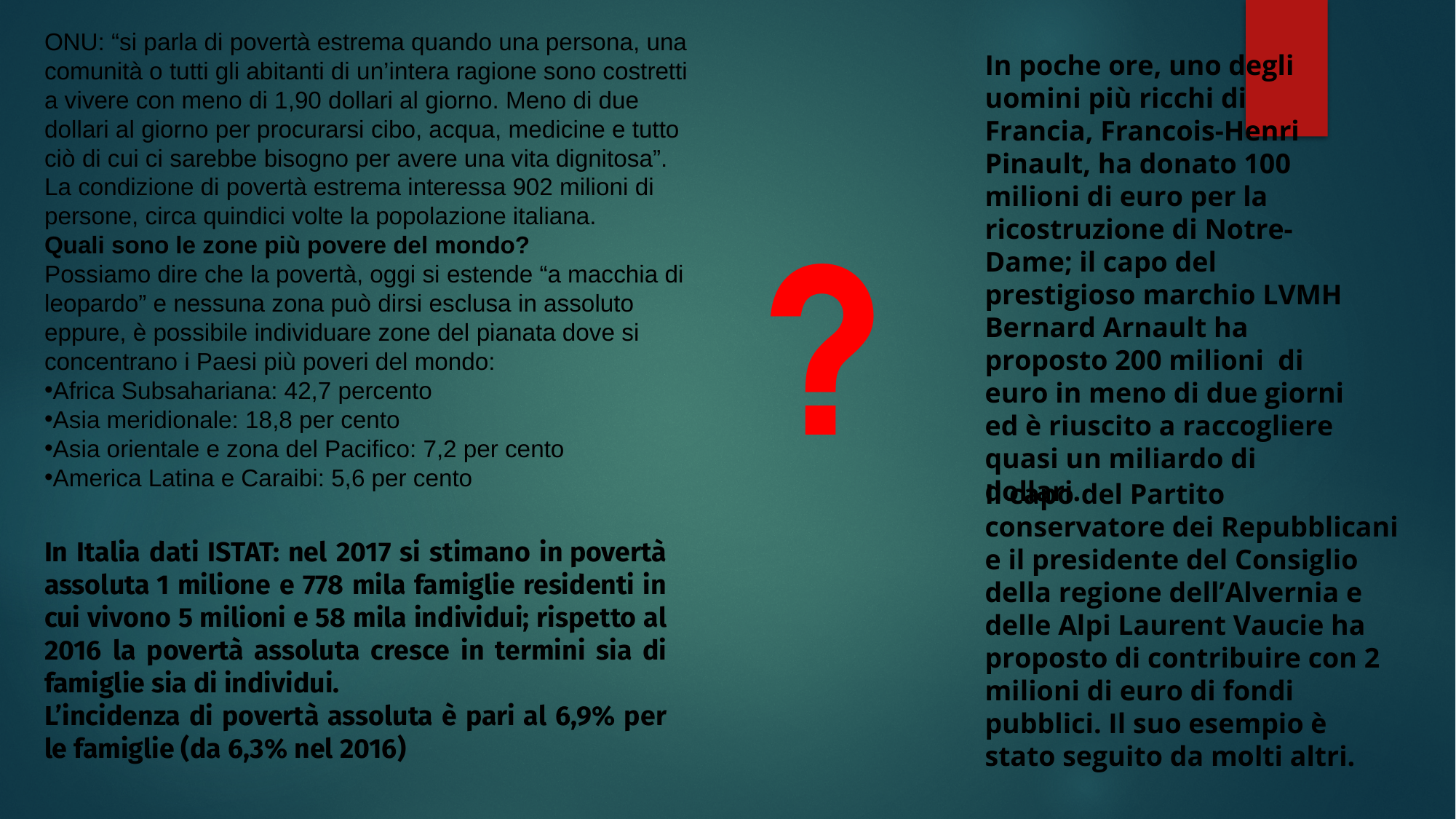

ONU: “si parla di povertà estrema quando una persona, una comunità o tutti gli abitanti di un’intera ragione sono costretti a vivere con meno di 1,90 dollari al giorno. Meno di due dollari al giorno per procurarsi cibo, acqua, medicine e tutto ciò di cui ci sarebbe bisogno per avere una vita dignitosa”.
La condizione di povertà estrema interessa 902 milioni di persone, circa quindici volte la popolazione italiana.
Quali sono le zone più povere del mondo?
Possiamo dire che la povertà, oggi si estende “a macchia di leopardo” e nessuna zona può dirsi esclusa in assoluto eppure, è possibile individuare zone del pianata dove si concentrano i Paesi più poveri del mondo:
Africa Subsahariana: 42,7 percento
Asia meridionale: 18,8 per cento
Asia orientale e zona del Pacifico: 7,2 per cento
America Latina e Caraibi: 5,6 per cento
In poche ore, uno degli uomini più ricchi di Francia, Francois-Henri Pinault, ha donato 100 milioni di euro per la ricostruzione di Notre-Dame; il capo del prestigioso marchio LVMH Bernard Arnault ha proposto 200 milioni  di euro in meno di due giorni ed è riuscito a raccogliere quasi un miliardo di dollari.
?
Il capo del Partito conservatore dei Repubblicani e il presidente del Consiglio della regione dell’Alvernia e delle Alpi Laurent Vaucie ha proposto di contribuire con 2 milioni di euro di fondi pubblici. Il suo esempio è stato seguito da molti altri.
In Italia dati ISTAT: nel 2017 si stimano in povertà assoluta 1 milione e 778 mila famiglie residenti in cui vivono 5 milioni e 58 mila individui; rispetto al 2016 la povertà assoluta cresce in termini sia di famiglie sia di individui.
L’incidenza di povertà assoluta è pari al 6,9% per le famiglie (da 6,3% nel 2016)